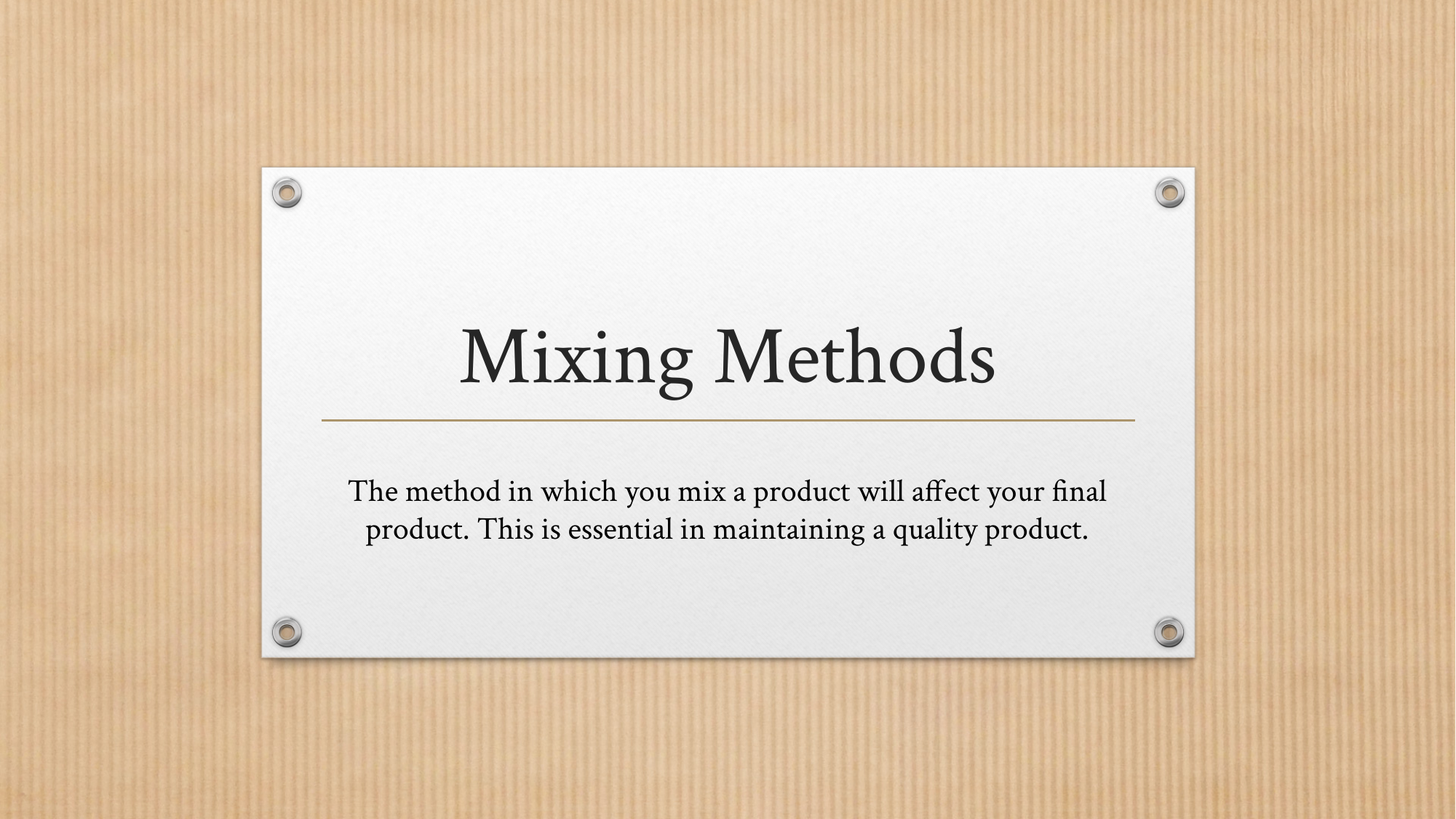

# Mixing Methods
The method in which you mix a product will affect your final product. This is essential in maintaining a quality product.